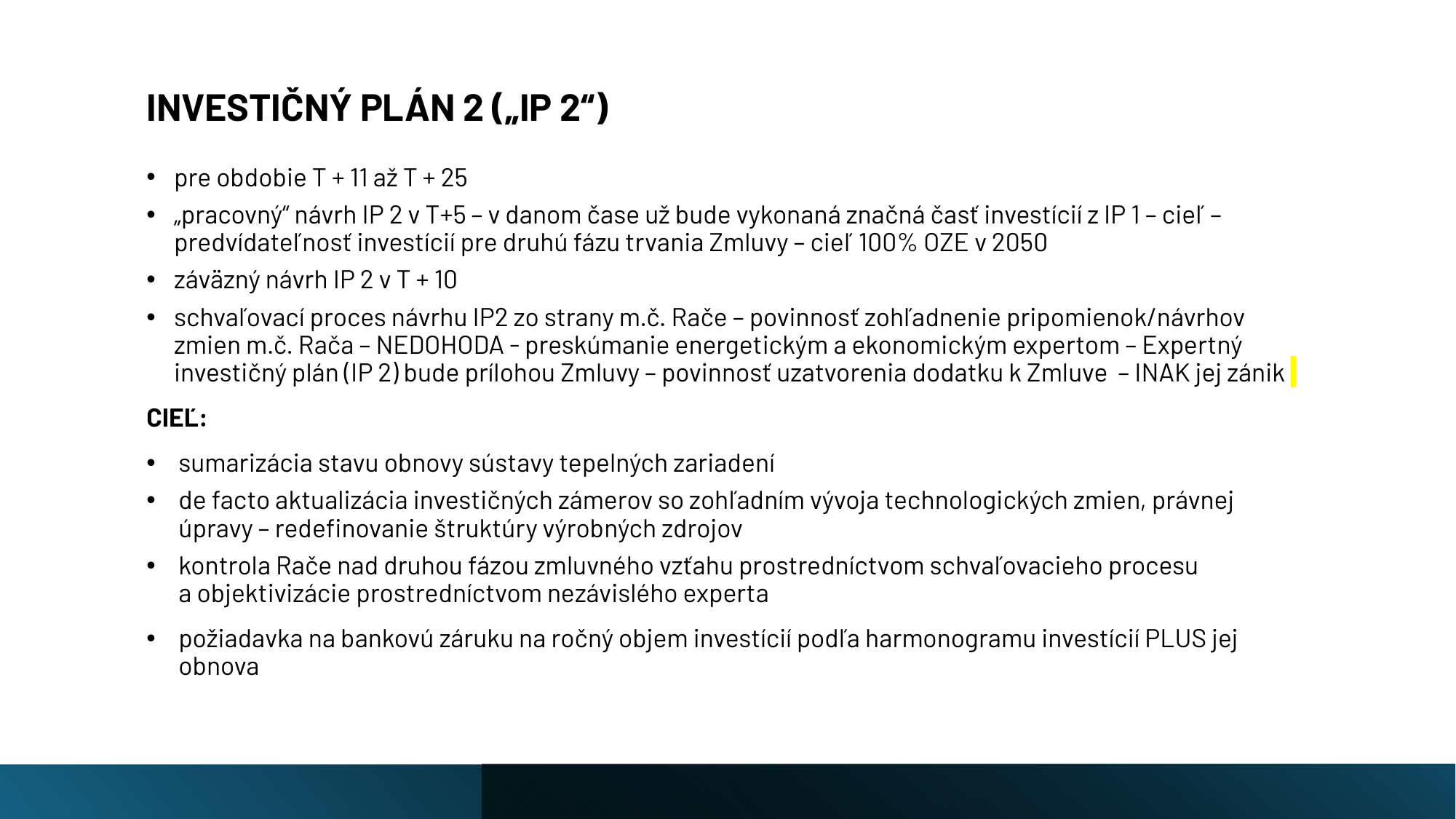

# INVESTIČNÝ PLÁN 2 („IP 2“)
pre obdobie T + 11 až T + 25
„pracovný“ návrh IP 2 v T+5 – v danom čase už bude vykonaná značná časť investícií z IP 1 – cieľ – predvídateľnosť investícií pre druhú fázu trvania Zmluvy – cieľ 100% OZE v 2050
záväzný návrh IP 2 v T + 10
schvaľovací proces návrhu IP2 zo strany m.č. Rače – povinnosť zohľadnenie pripomienok/návrhov zmien m.č. Rača – NEDOHODA - preskúmanie energetickým a ekonomickým expertom – Expertný investičný plán (IP 2) bude prílohou Zmluvy – povinnosť uzatvorenia dodatku k Zmluve  – INAK jej zánik
CIEĽ:
sumarizácia stavu obnovy sústavy tepelných zariadení
de facto aktualizácia investičných zámerov so zohľadním vývoja technologických zmien, právnej úpravy – redefinovanie štruktúry výrobných zdrojov
kontrola Rače nad druhou fázou zmluvného vzťahu prostredníctvom schvaľovacieho procesu a objektivizácie prostredníctvom nezávislého experta
požiadavka na bankovú záruku na ročný objem investícií podľa harmonogramu investícií PLUS jej obnova